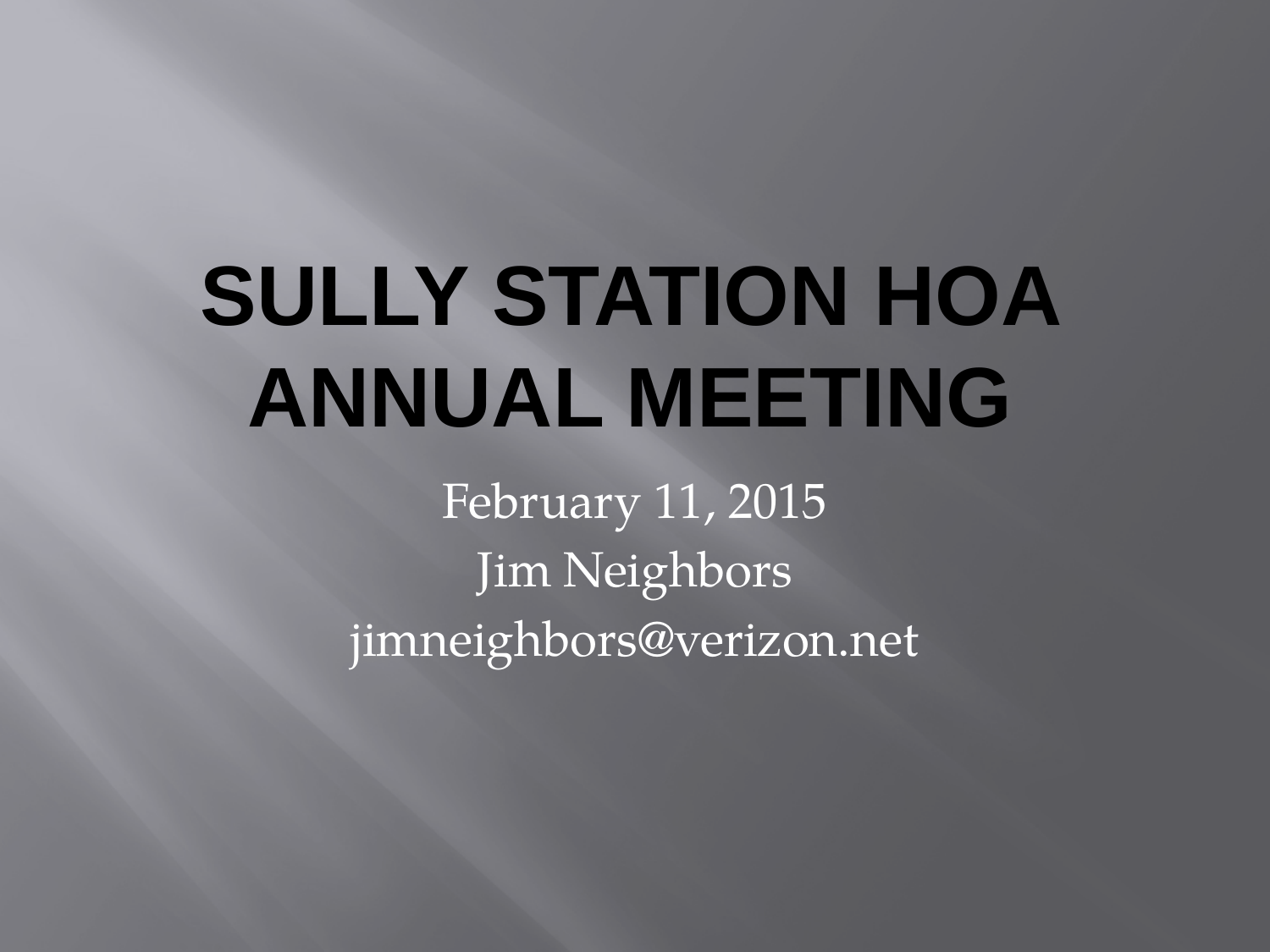

# Sully Station HOA Annual Meeting
February 11, 2015
Jim Neighbors
jimneighbors@verizon.net